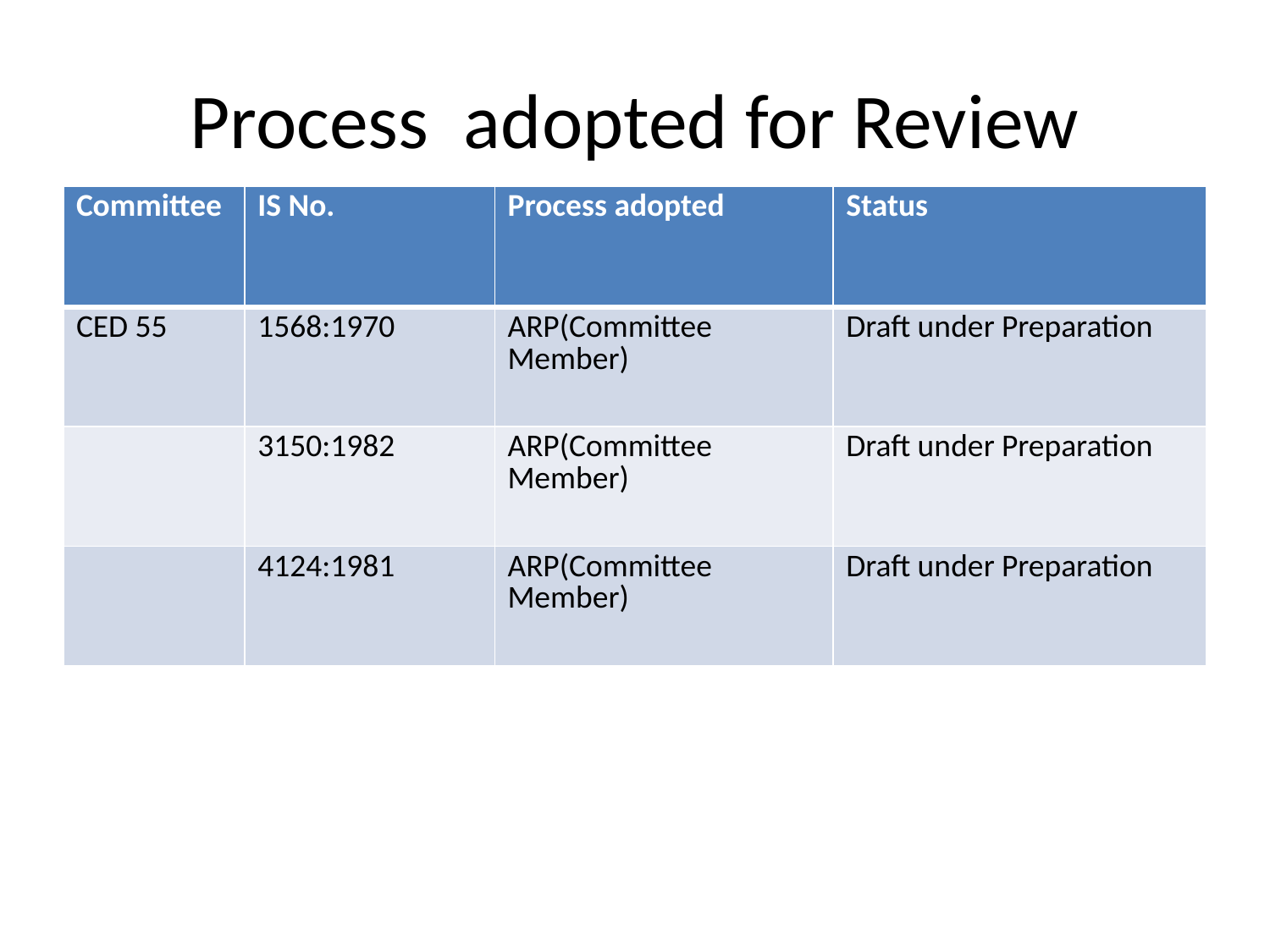

# Process  adopted for Review
| Committee | IS No. | Process adopted | Status |
| --- | --- | --- | --- |
| CED 55 | 1568:1970 | ARP(Committee Member) | Draft under Preparation |
|  | 3150:1982 | ARP(Committee Member) | Draft under Preparation |
|  | 4124:1981 | ARP(Committee Member) | Draft under Preparation |